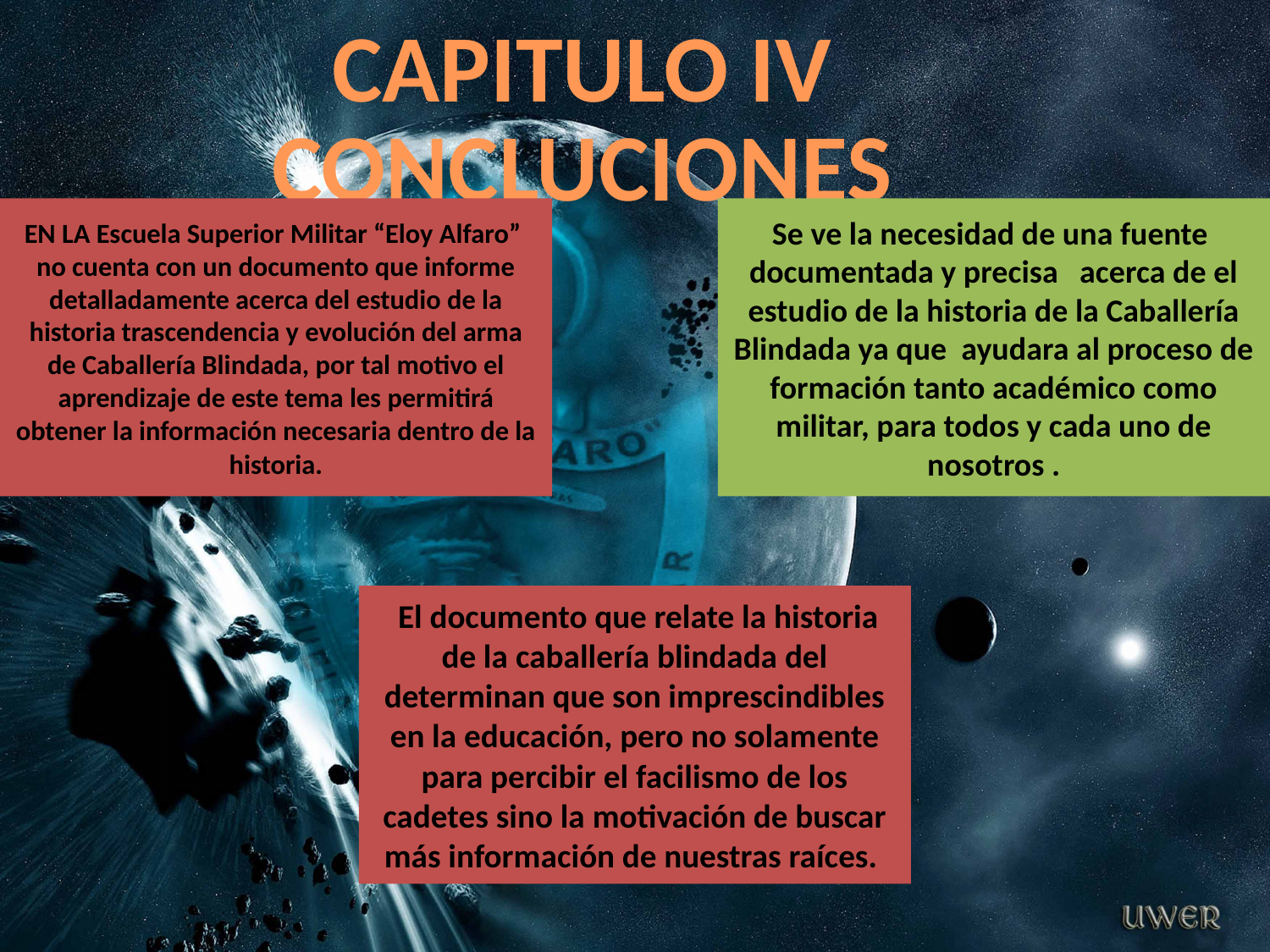

CAPITULO IV
CONCLUCIONES
EN LA Escuela Superior Militar “Eloy Alfaro”  no cuenta con un documento que informe detalladamente acerca del estudio de la historia trascendencia y evolución del arma de Caballería Blindada, por tal motivo el aprendizaje de este tema les permitirá obtener la información necesaria dentro de la historia.
Se ve la necesidad de una fuente  documentada y precisa   acerca de el estudio de la historia de la Caballería Blindada ya que  ayudara al proceso de formación tanto académico como militar, para todos y cada uno de nosotros .
 El documento que relate la historia de la caballería blindada del determinan que son imprescindibles en la educación, pero no solamente para percibir el facilismo de los cadetes sino la motivación de buscar más información de nuestras raíces.